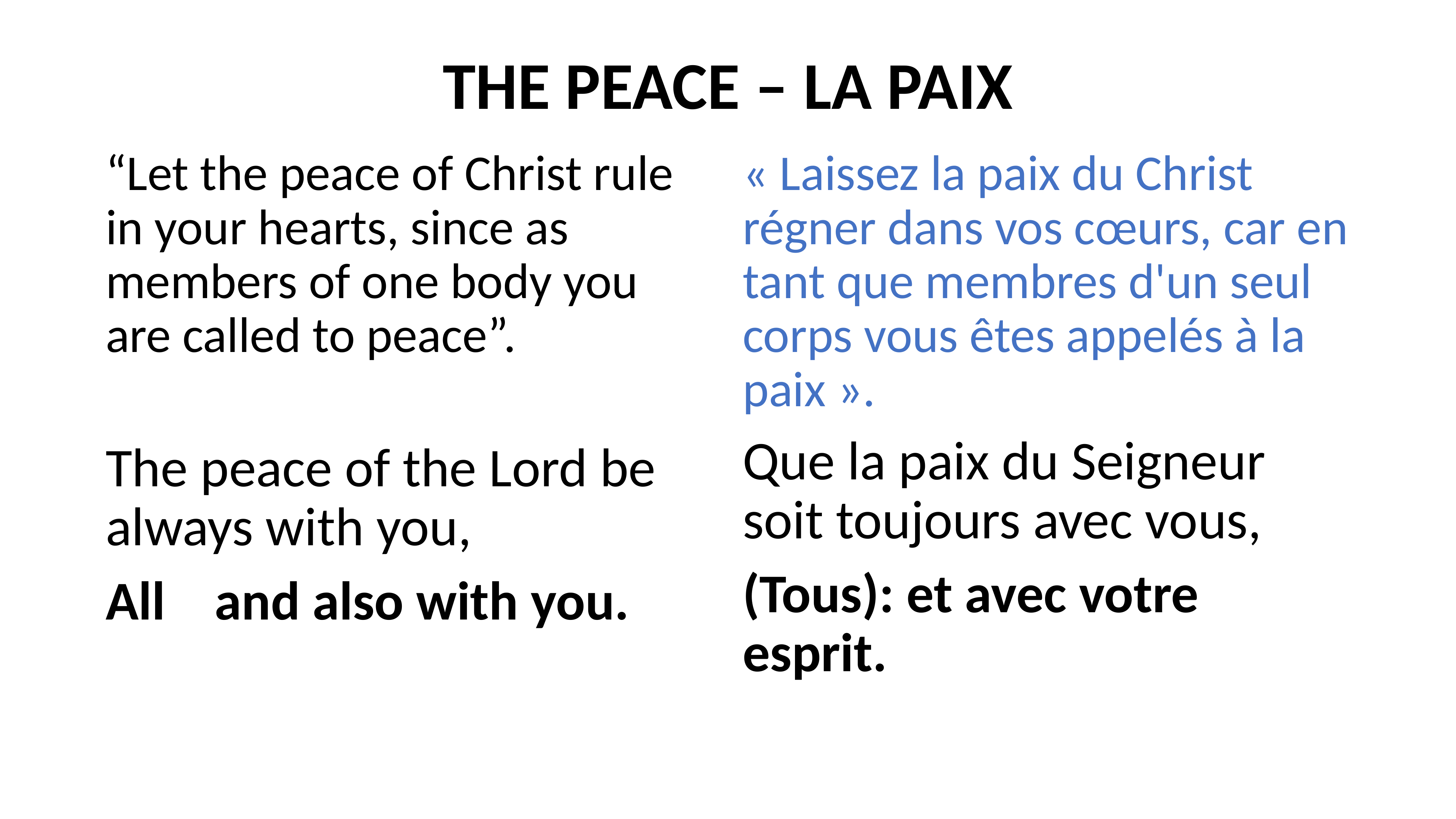

# THE PEACE – LA PAIX
“Let the peace of Christ rule in your hearts, since as members of one body you are called to peace”.

The peace of the Lord be always with you,
All    and also with you.

« Laissez la paix du Christ régner dans vos cœurs, car en tant que membres d'un seul corps vous êtes appelés à la paix ».
Que la paix du Seigneur soit toujours avec vous,
(Tous): et avec votre esprit.